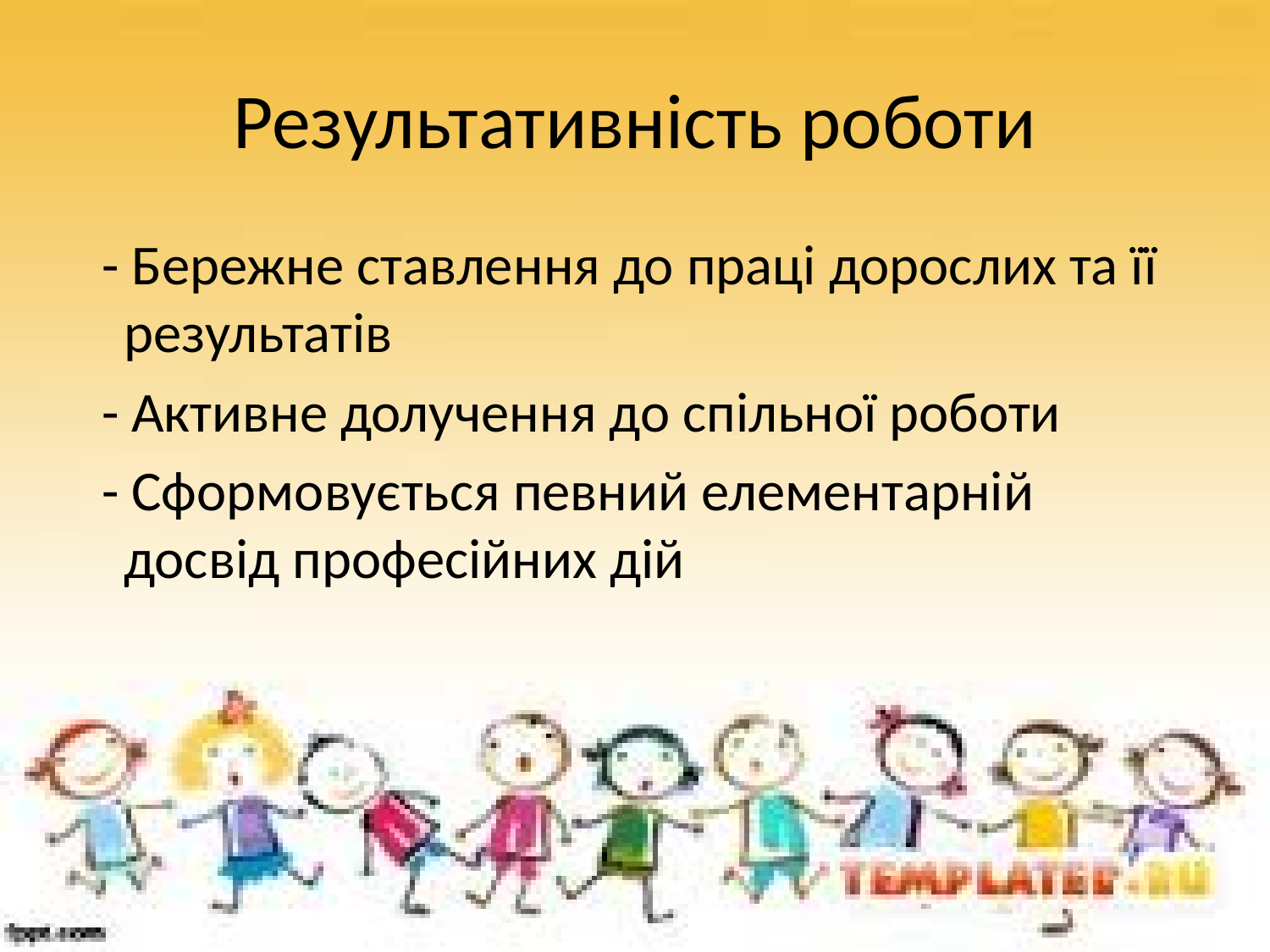

# Результативність роботи
  - Бережне ставлення до праці дорослих та її результатів
  - Активне долучення до спільної роботи
  - Сформовується певний елементарній досвід професійних дій